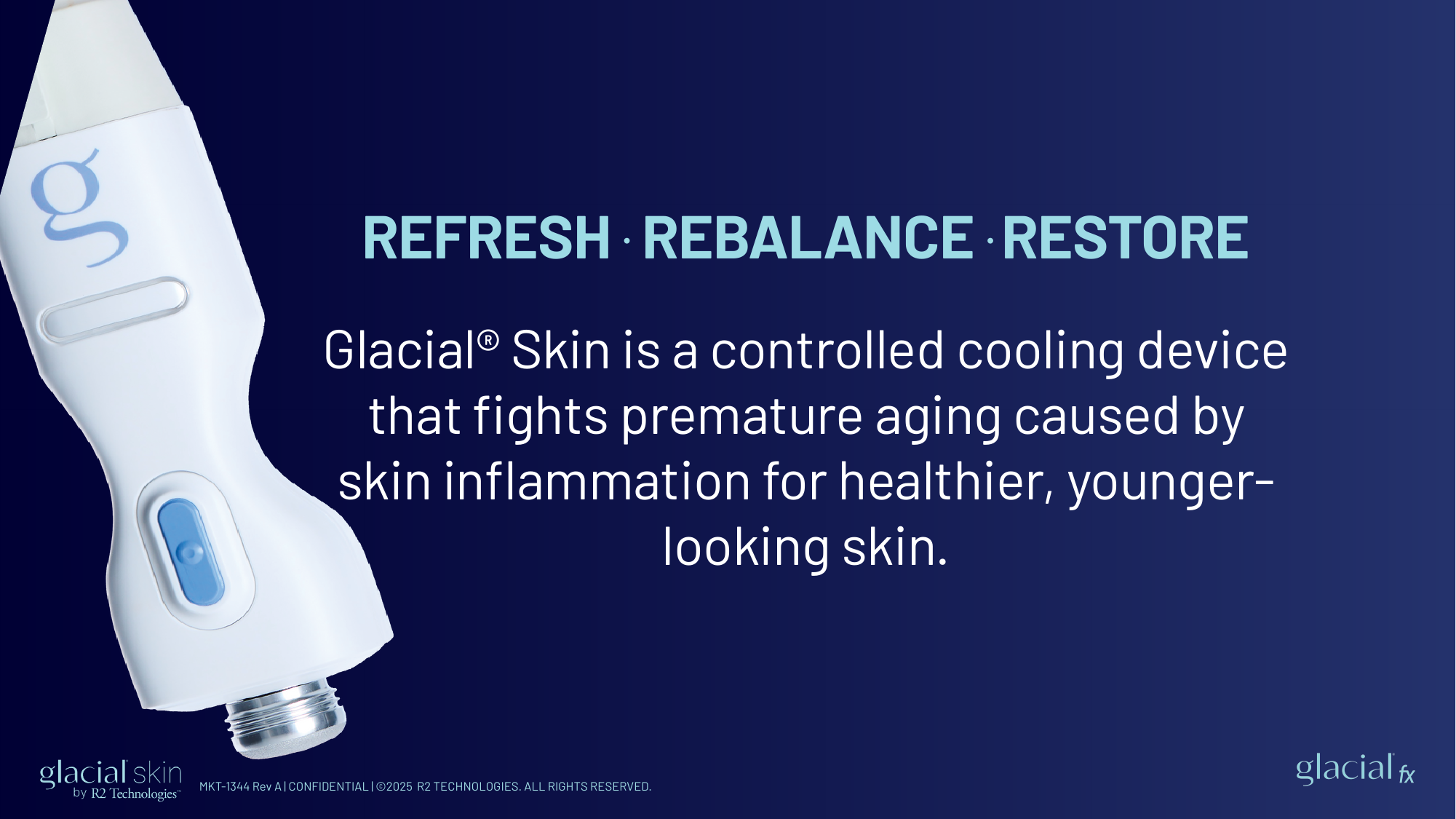

REFRESH • REBALANCE •  RESTORE

Glacial® Skin is a controlled cooling device that fights premature aging caused by skin inflammation for healthier, younger-looking skin.